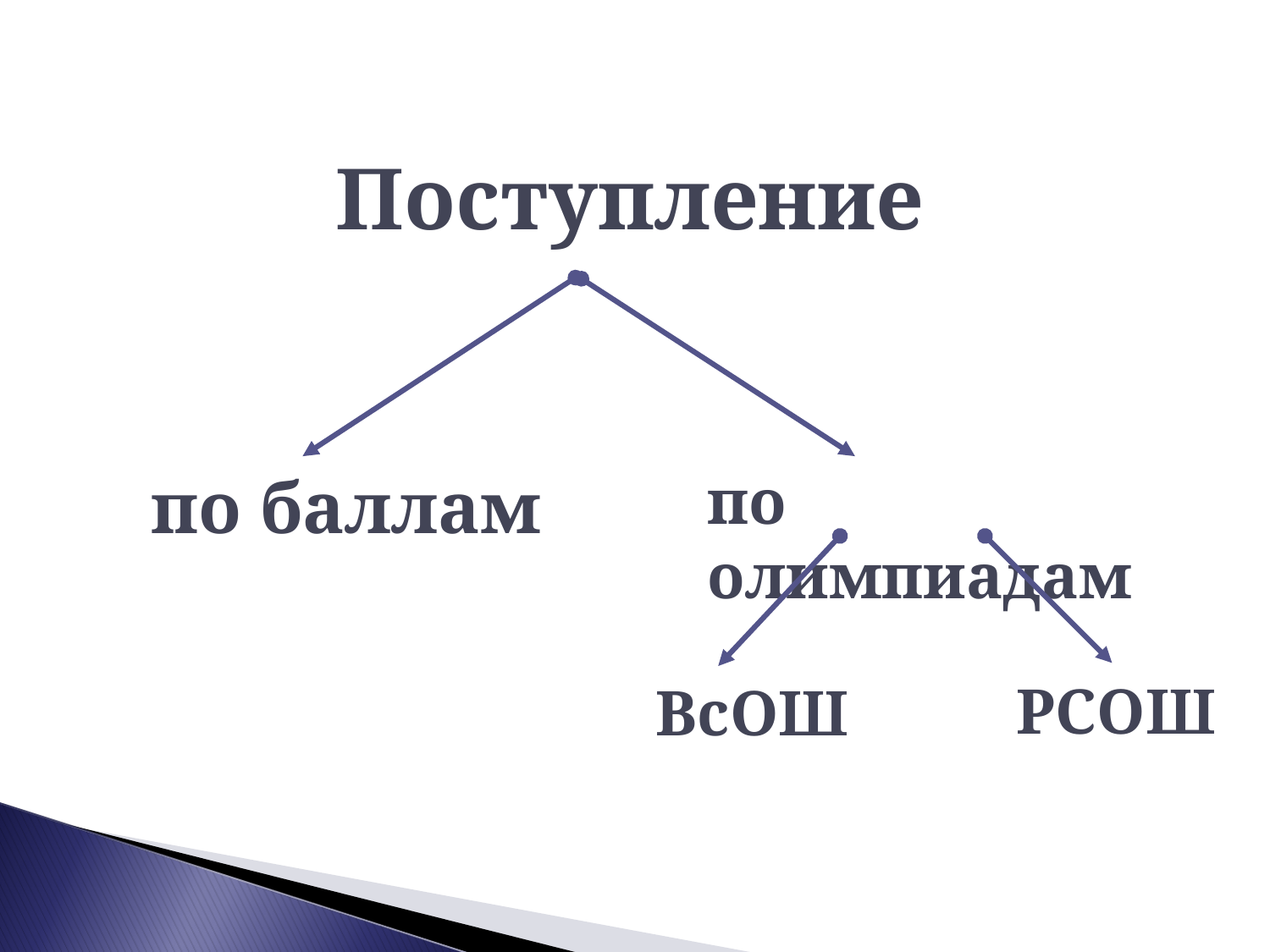

Поступление
по баллам
по олимпиадам
РСОШ
ВсОШ